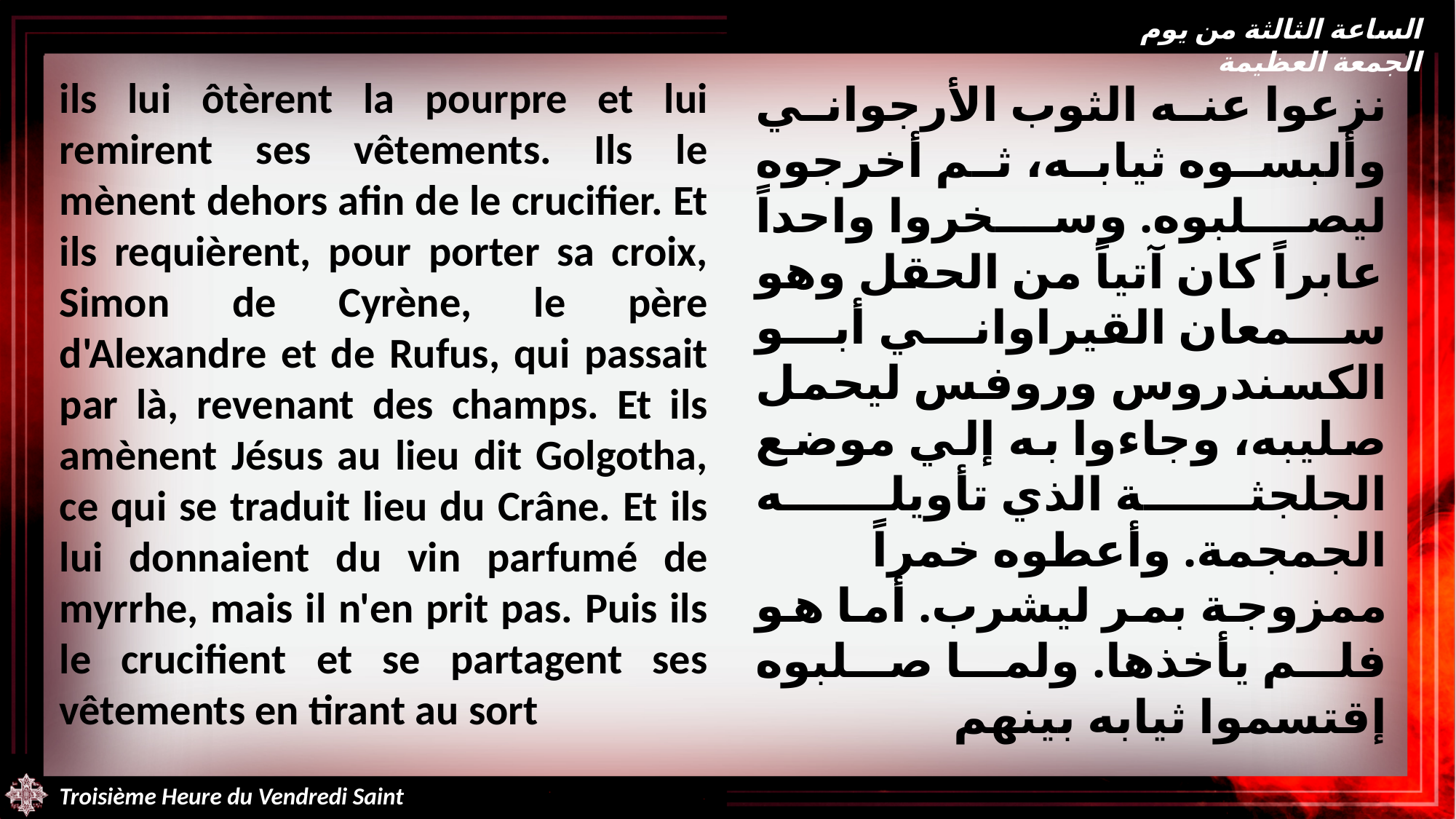

الساعة الثالثة من يوم الجمعة العظيمة
ils lui ôtèrent la pourpre et lui remirent ses vêtements. Ils le mènent dehors afin de le crucifier. Et ils requièrent, pour porter sa croix, Simon de Cyrène, le père d'Alexandre et de Rufus, qui passait par là, revenant des champs. Et ils amènent Jésus au lieu dit Golgotha, ce qui se traduit lieu du Crâne. Et ils lui donnaient du vin parfumé de myrrhe, mais il n'en prit pas. Puis ils le crucifient et se partagent ses vêtements en tirant au sort
نزعوا عنه الثوب الأرجواني وألبسوه ثيابه، ثم أخرجوه ليصلبوه. وسخروا واحداً عابراً كان آتياً من الحقل وهو سمعان القيراواني أبو الكسندروس وروفس ليحمل صليبه، وجاءوا به إلي موضع الجلجثة الذي تأويله الجمجمة. وأعطوه خمراً ممزوجة بمر ليشرب. أما هو فلم يأخذها. ولما صلبوه إقتسموا ثيابه بينهم
Troisième Heure du Vendredi Saint